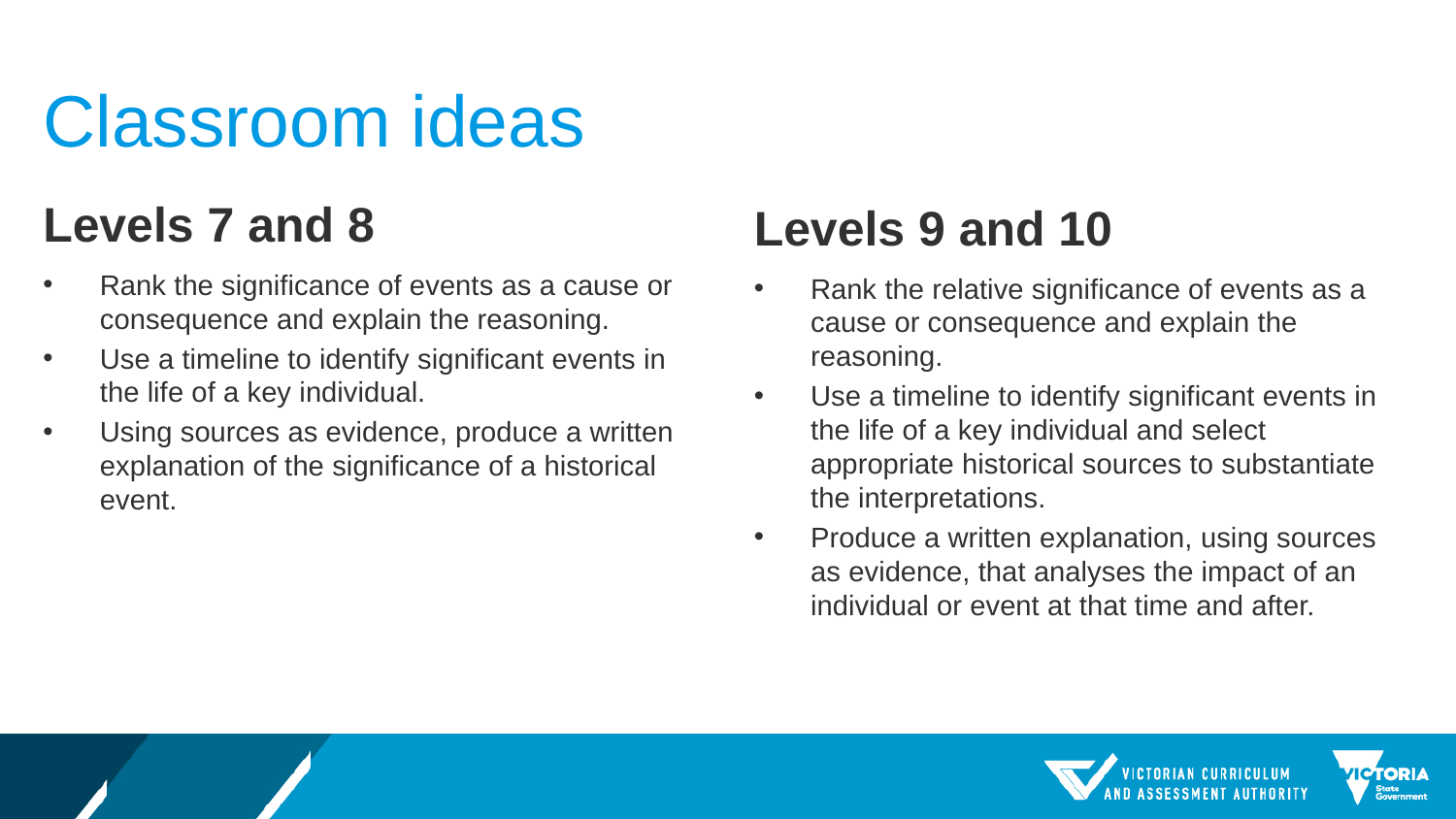

# Classroom ideas
Levels 7 and 8
Levels 9 and 10
Rank the significance of events as a cause or consequence and explain the reasoning.
Use a timeline to identify significant events in the life of a key individual.
Using sources as evidence, produce a written explanation of the significance of a historical event.

Rank the relative significance of events as a cause or consequence and explain the reasoning.
Use a timeline to identify significant events in the life of a key individual and select appropriate historical sources to substantiate the interpretations.
Produce a written explanation, using sources as evidence, that analyses the impact of an individual or event at that time and after.